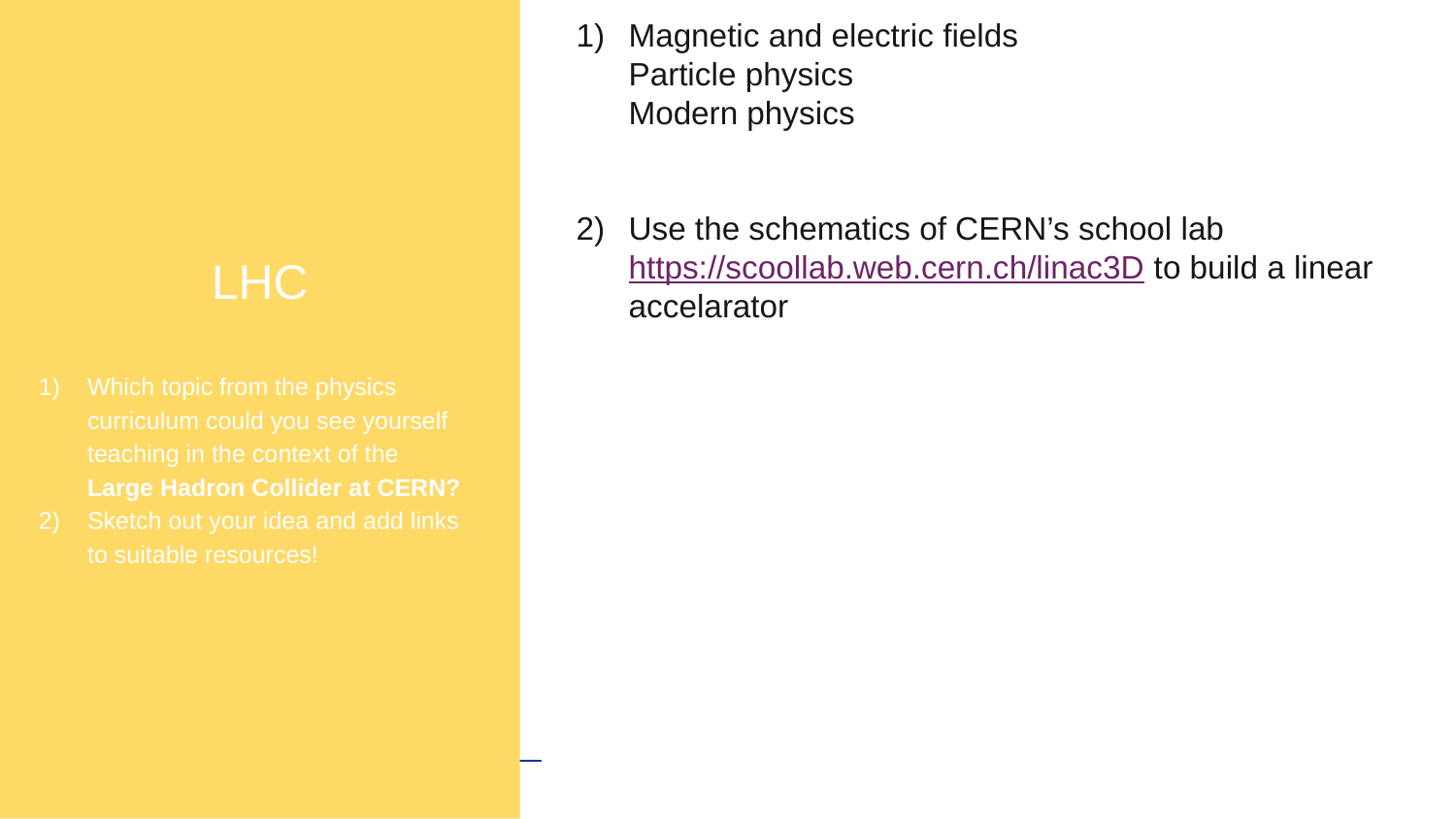

LHC

Which topic from the physics curriculum could you see yourself teaching in the context of the
Large Hadron Collider at CERN?
Sketch out your idea and add links to suitable resources!
Magnetic and electric fields
Particle physics
Modern physics

Use the schematics of CERN’s school lab https://scoollab.web.cern.ch/linac3D to build a linear accelarator